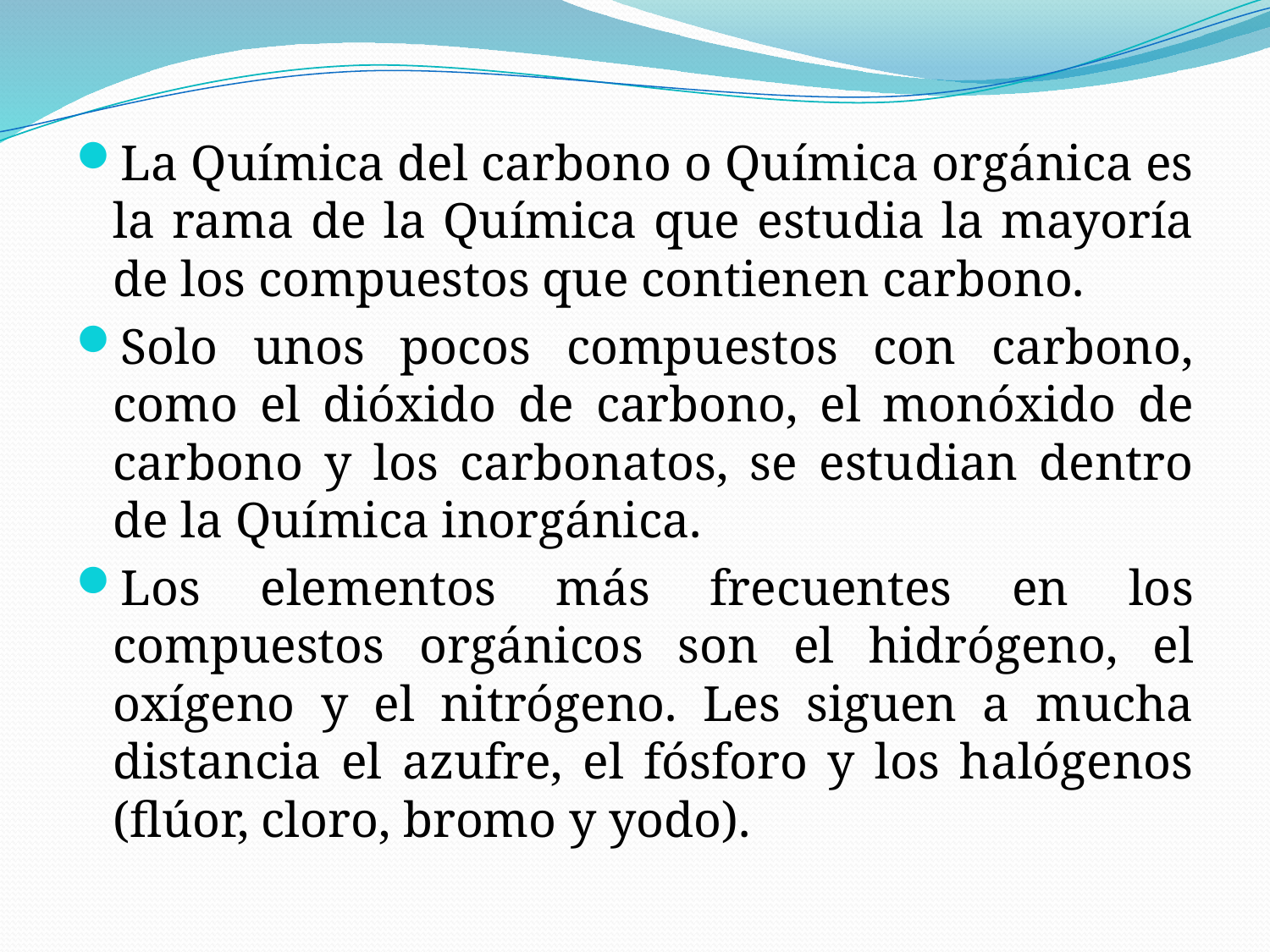

La Química del carbono o Química orgánica es la rama de la Química que estudia la mayoría de los compuestos que contienen carbono.
Solo unos pocos compuestos con carbono, como el dióxido de carbono, el monóxido de carbono y los carbonatos, se estudian dentro de la Química inorgánica.
Los elementos más frecuentes en los compuestos orgánicos son el hidrógeno, el oxígeno y el nitrógeno. Les siguen a mucha distancia el azufre, el fósforo y los halógenos (flúor, cloro, bromo y yodo).